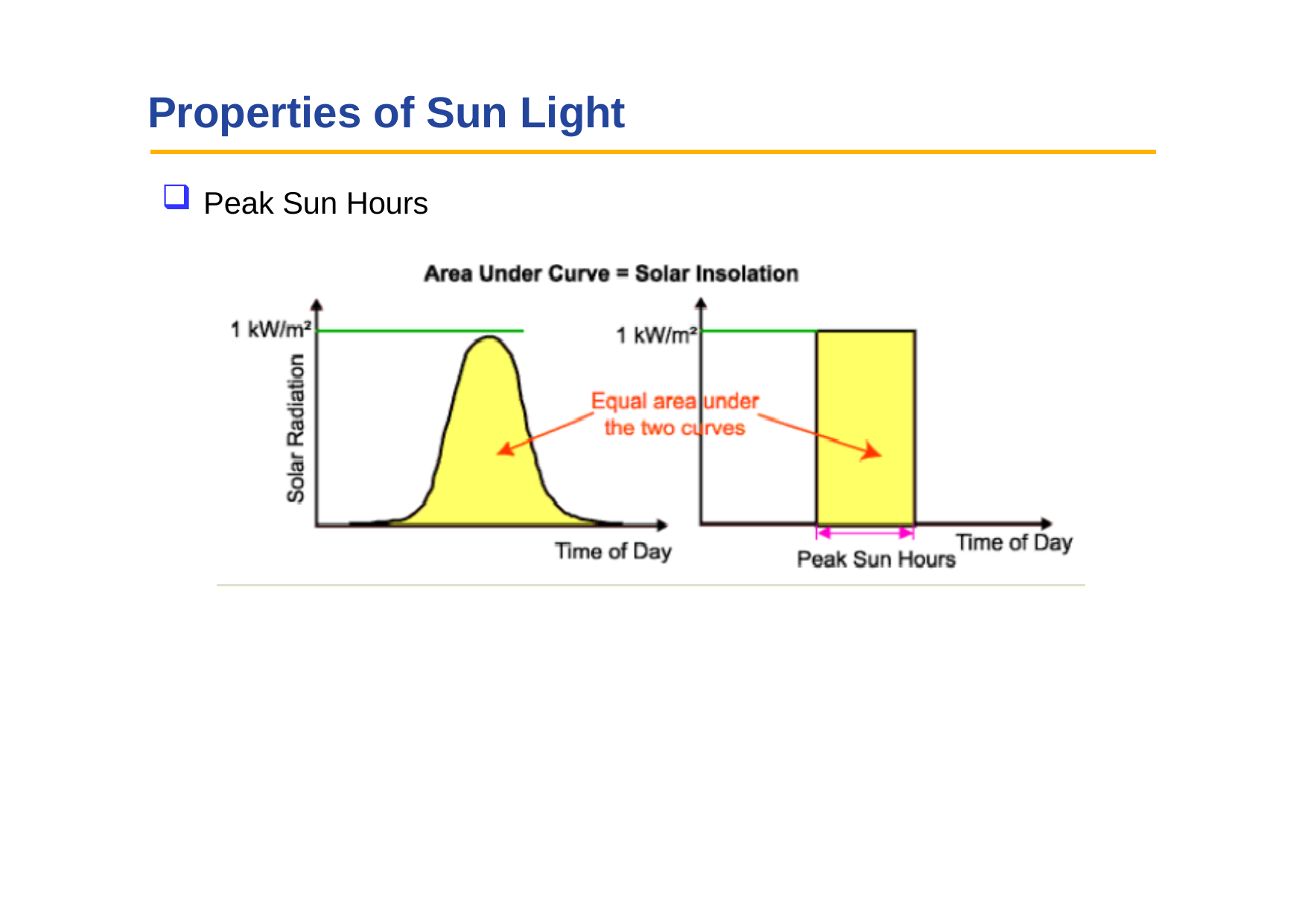

# Properties of Sun Light

Peak Sun Hours